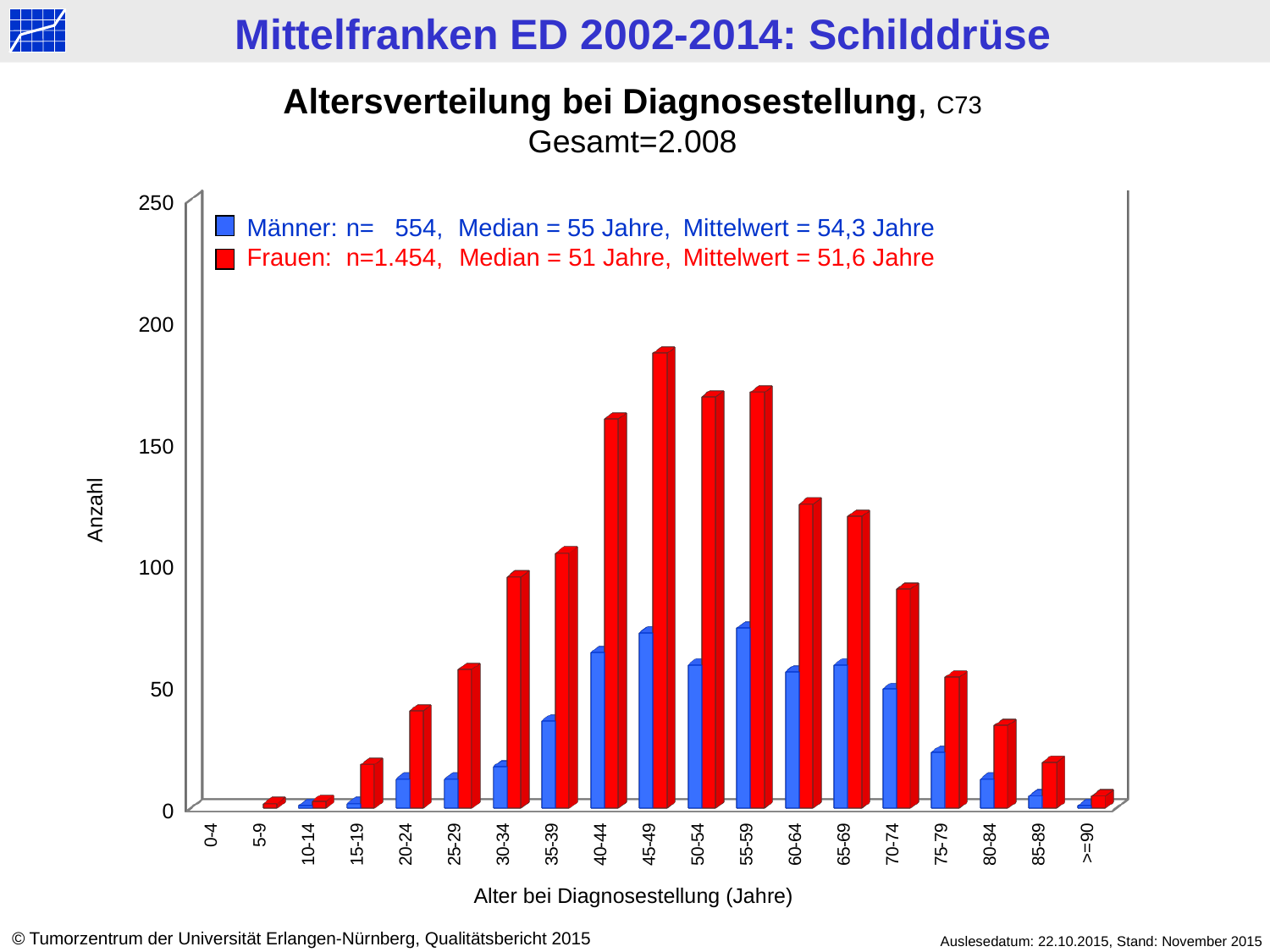

Altersverteilung bei Diagnosestellung, C73
Gesamt=2.008

[unsupported chart]

Männer: 	n=   554, 	Median = 55 Jahre, 	Mittelwert = 54,3 Jahre
Frauen: 	n=1.454, 	Median = 51 Jahre,	Mittelwert = 51,6 Jahre

Anzahl
Alter bei Diagnosestellung (Jahre)